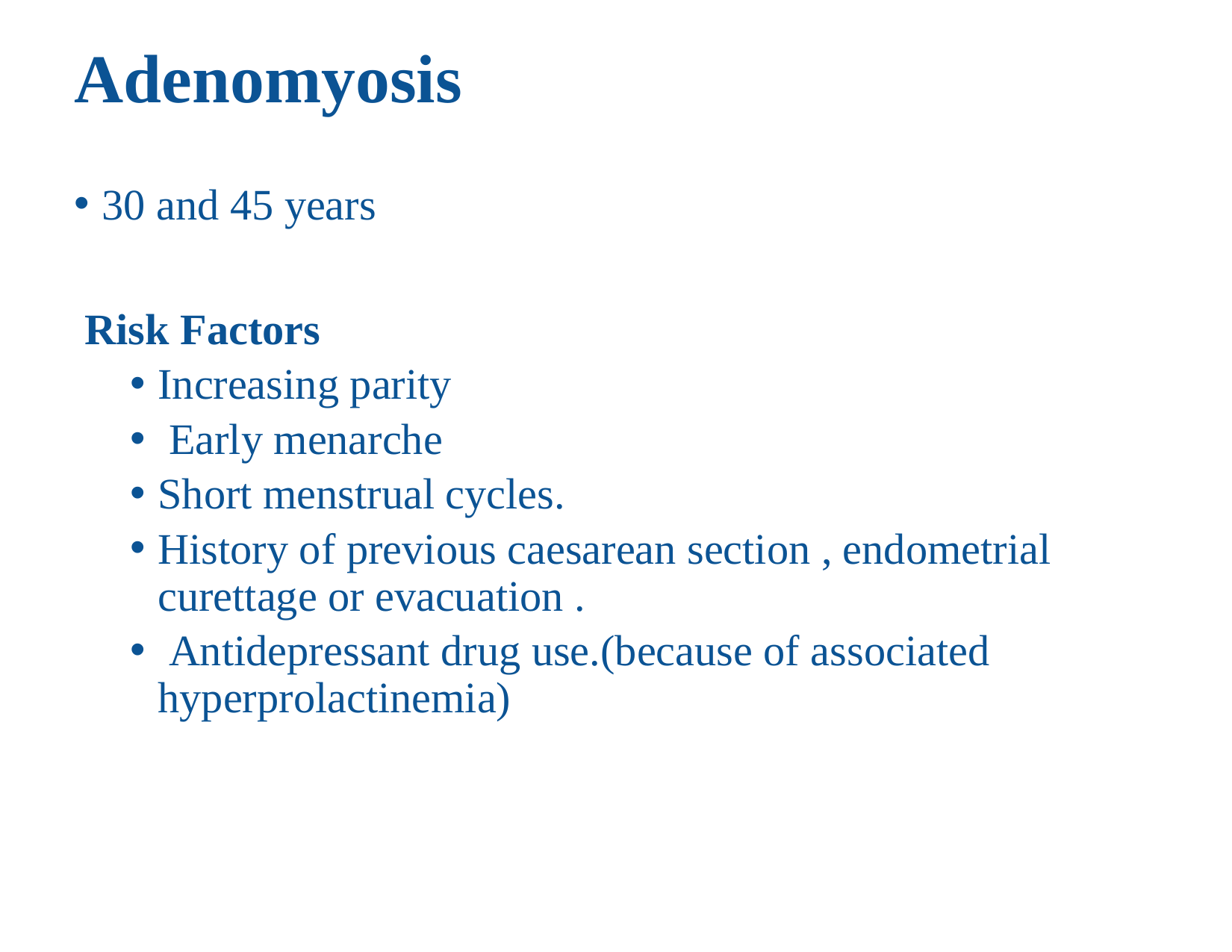

# Adenomyosis
30 and 45 years

 Risk Factors
Increasing parity
 Early menarche
Short menstrual cycles.
History of previous caesarean section , endometrial curettage or evacuation .
 Antidepressant drug use.(because of associated hyperprolactinemia)